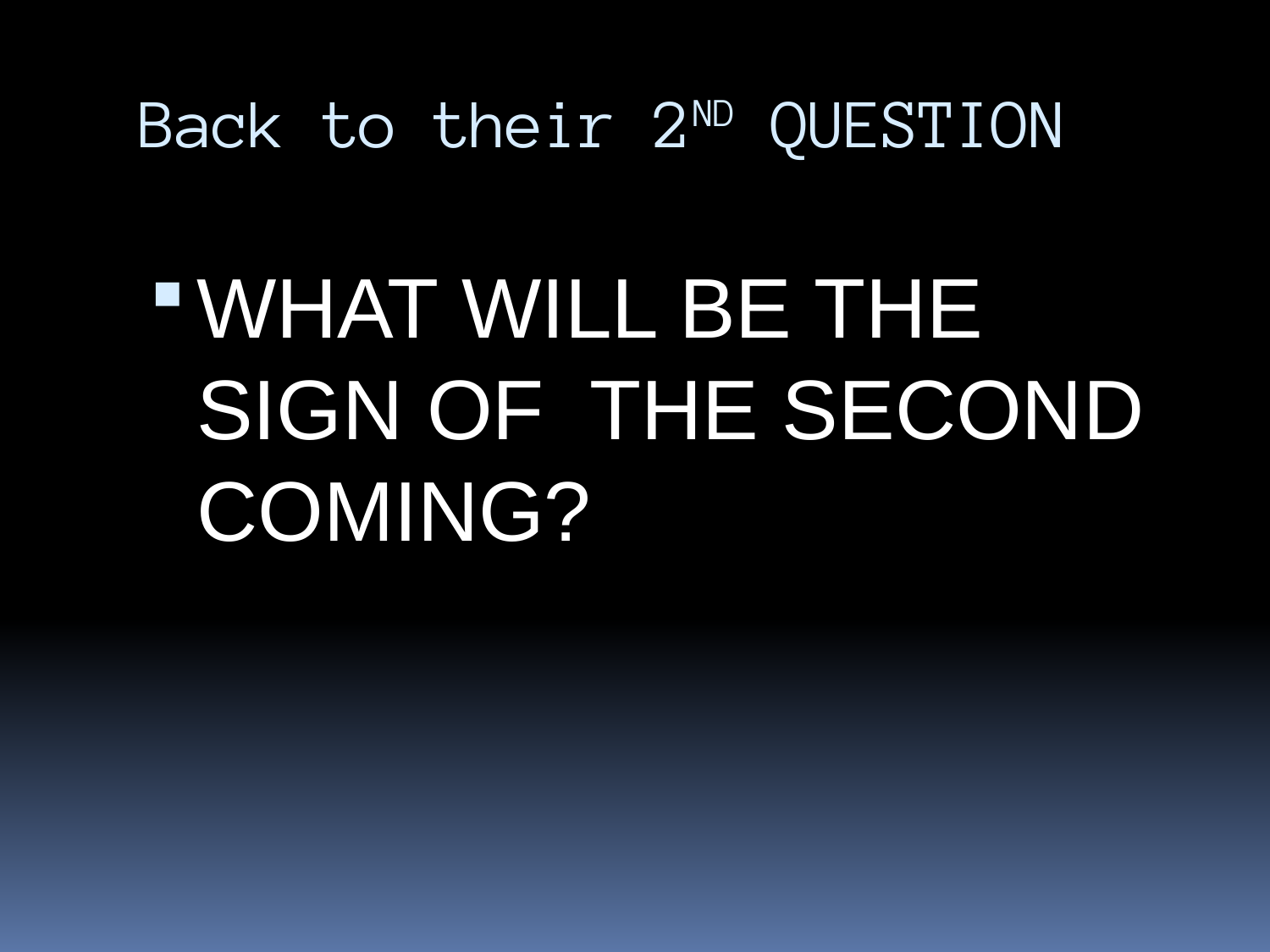

# Back to their 2ND QUESTION
WHAT WILL BE THE SIGN OF  THE SECOND  COMING?